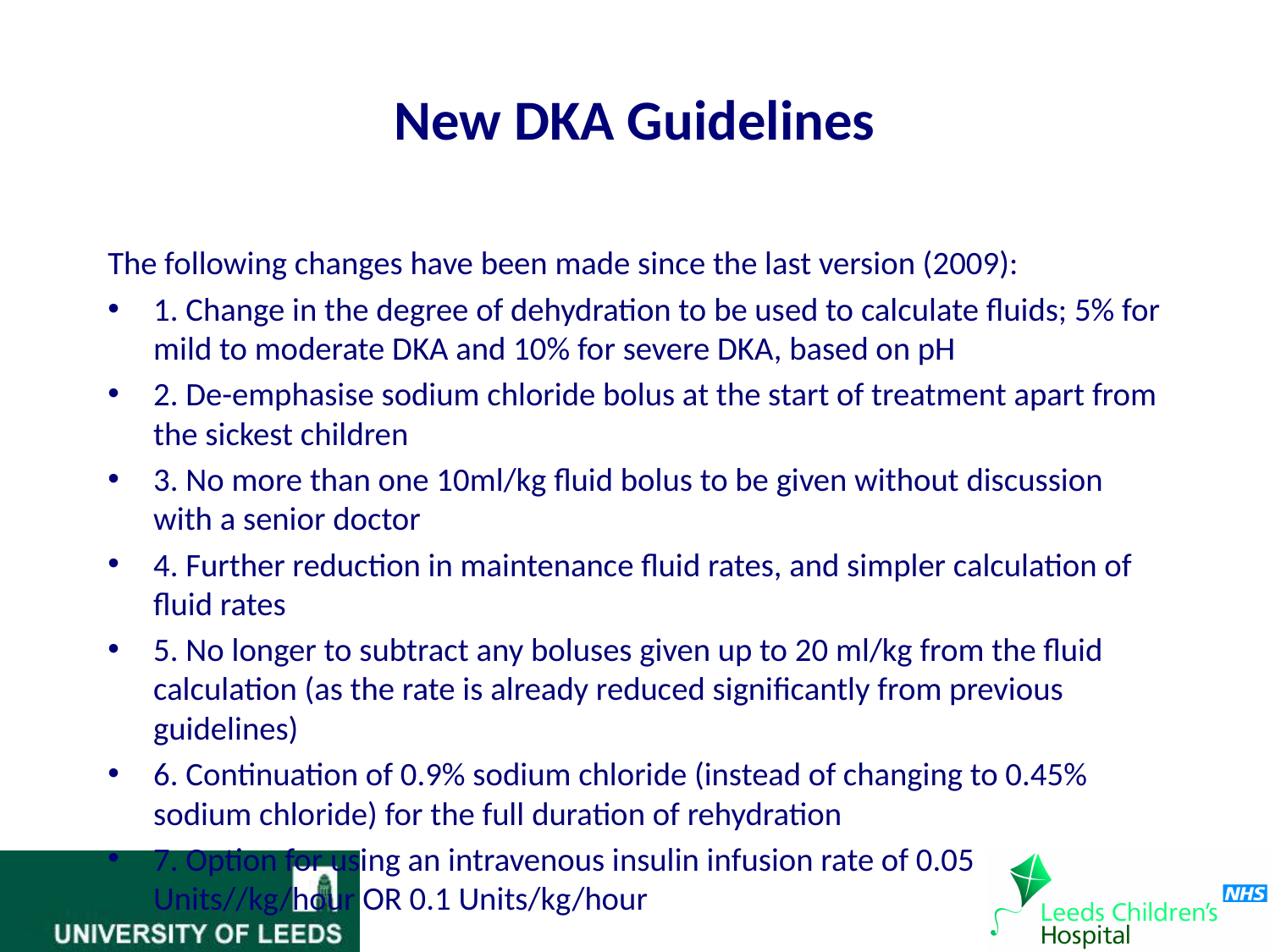

# New DKA Guidelines
The following changes have been made since the last version (2009):
1. Change in the degree of dehydration to be used to calculate fluids; 5% for mild to moderate DKA and 10% for severe DKA, based on pH
2. De-emphasise sodium chloride bolus at the start of treatment apart from the sickest children
3. No more than one 10ml/kg fluid bolus to be given without discussion with a senior doctor
4. Further reduction in maintenance fluid rates, and simpler calculation of fluid rates
5. No longer to subtract any boluses given up to 20 ml/kg from the fluid calculation (as the rate is already reduced significantly from previous guidelines)
6. Continuation of 0.9% sodium chloride (instead of changing to 0.45% sodium chloride) for the full duration of rehydration
7. Option for using an intravenous insulin infusion rate of 0.05 Units//kg/hour OR 0.1 Units/kg/hour